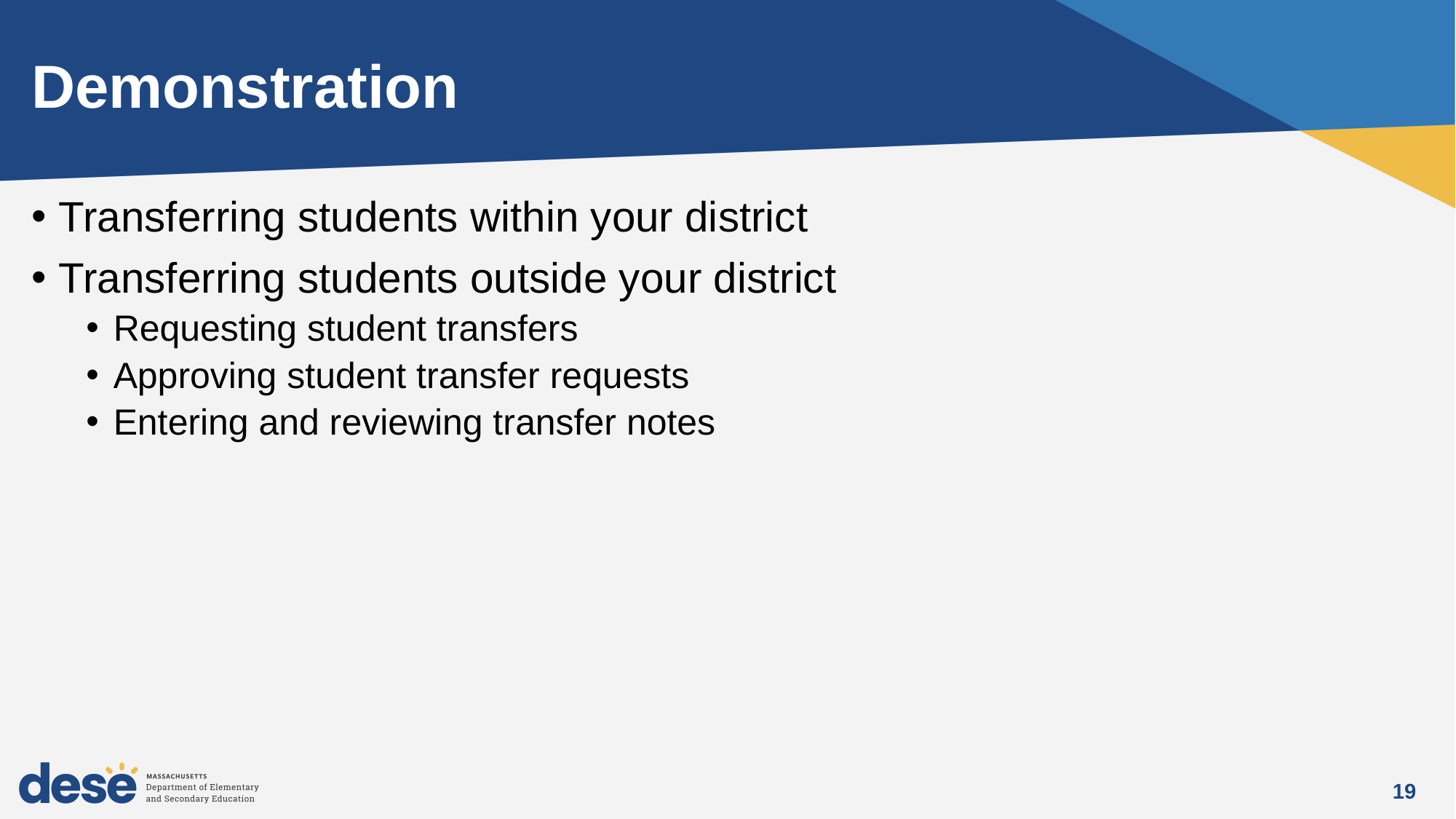

# Demonstration
Transferring students within your district
Transferring students outside your district
Requesting student transfers
Approving student transfer requests
Entering and reviewing transfer notes

19